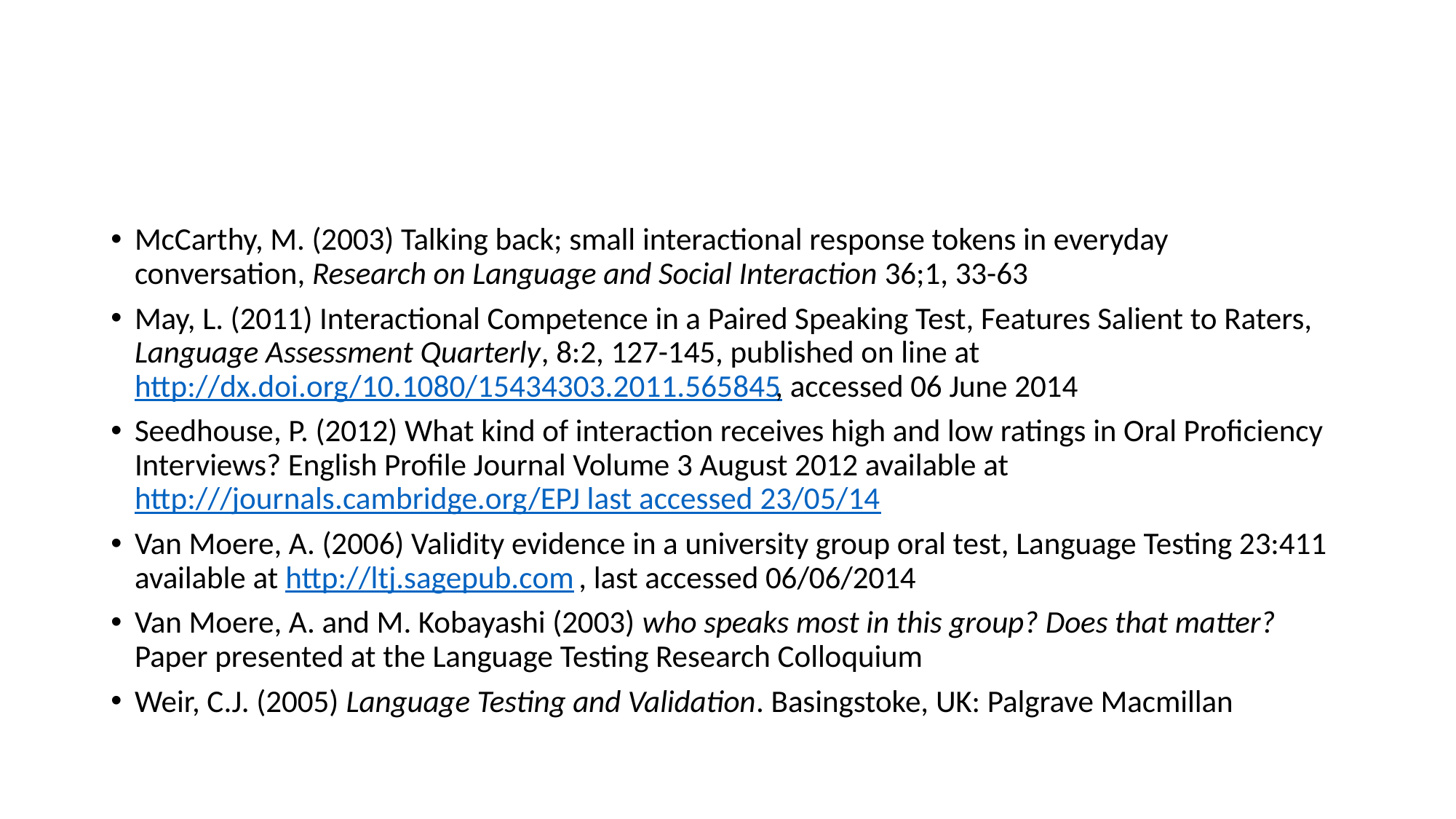

#
McCarthy, M. (2003) Talking back; small interactional response tokens in everyday conversation, Research on Language and Social Interaction 36;1, 33-63
May, L. (2011) Interactional Competence in a Paired Speaking Test, Features Salient to Raters, Language Assessment Quarterly, 8:2, 127-145, published on line at http://dx.doi.org/10.1080/15434303.2011.565845, accessed 06 June 2014
Seedhouse, P. (2012) What kind of interaction receives high and low ratings in Oral Proficiency Interviews? English Profile Journal Volume 3 August 2012 available at http:///journals.cambridge.org/EPJ last accessed 23/05/14
Van Moere, A. (2006) Validity evidence in a university group oral test, Language Testing 23:411 available at http://ltj.sagepub.com , last accessed 06/06/2014
Van Moere, A. and M. Kobayashi (2003) who speaks most in this group? Does that matter? Paper presented at the Language Testing Research Colloquium
Weir, C.J. (2005) Language Testing and Validation. Basingstoke, UK: Palgrave Macmillan